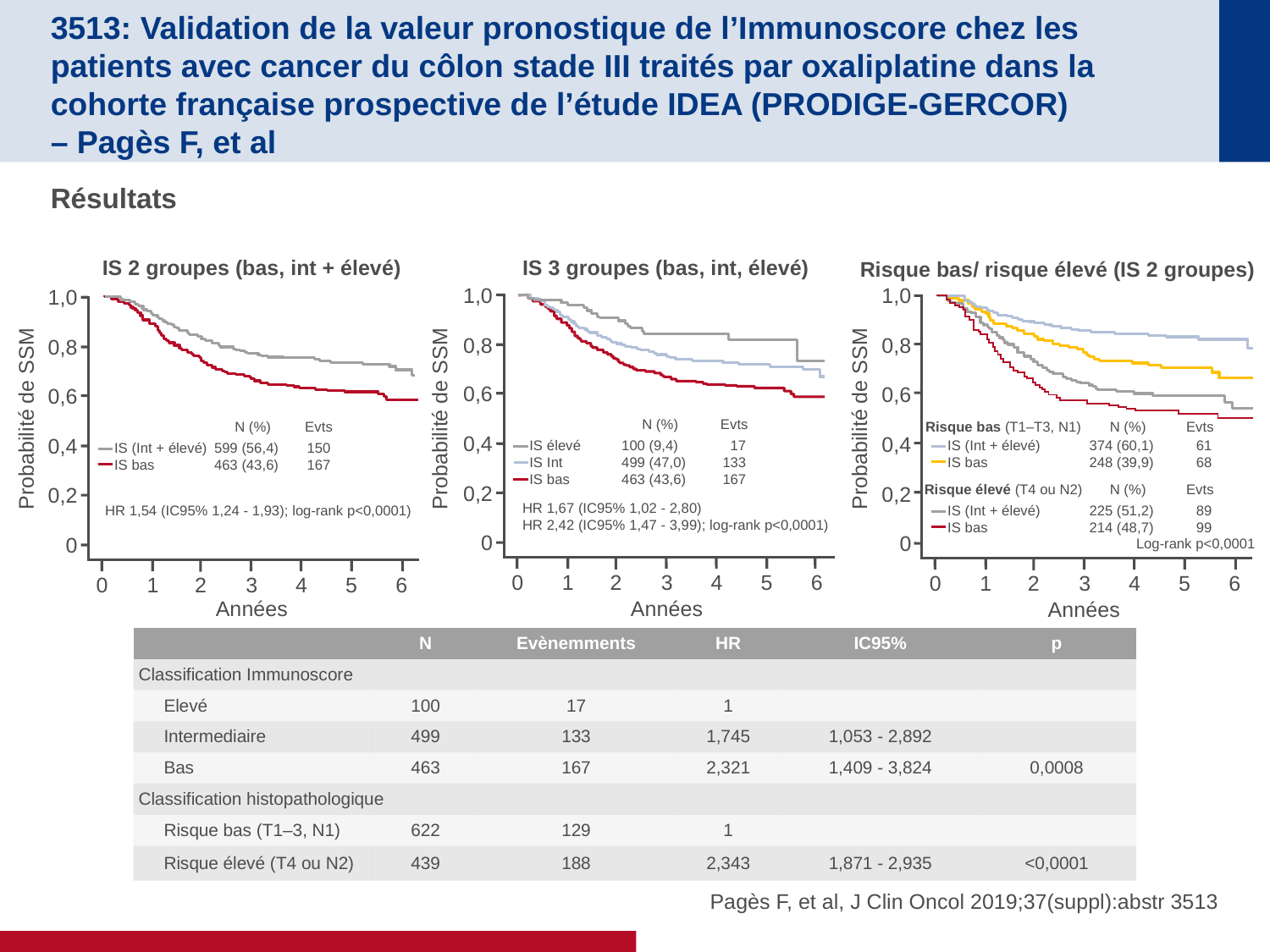

# 3513: Validation de la valeur pronostique de l’Immunoscore chez les patients avec cancer du côlon stade III traités par oxaliplatine dans la cohorte française prospective de l’étude IDEA (PRODIGE-GERCOR) – Pagès F, et al
Résultats
IS 2 groupes (bas, int + élevé)
1,0

0,8

0,6

Probabilité de SSM
N (%)
Evts
0,4
IS (Int + élevé)
IS bas
599 (56,4)
463 (43,6)
150
167

0,2

HR 1,54 (IC95% 1,24 - 1,93); log-rank p<0,0001)
0

0
1
2

3
4
5
6
Années
IS 3 groupes (bas, int, élevé)
 Risque bas/ risque élevé (IS 2 groupes)
1,0

0,8

0,6

Probabilité de SSM
N (%)
Evts
IS (Int + élevé)
IS bas
374 (60,1)
248 (39,9)
61
68
Risque élevé (T4 ou N2)
N (%)
Evts
IS (Int + élevé)
IS bas
225 (51,2)
214 (48,7)
89
99
Risque bas (T1–T3, N1)
0,4

0,2

0
Log-rank p<0,0001

0
1
2

3
4
5
6
Années
1,0

0,8

0,6

N (%)
Evts
0,4
IS élevé
IS Int
IS bas
100 (9,4)
499 (47,0)
463 (43,6)
17
133
167

0,2

HR 1,67 (IC95% 1,02 - 2,80)
HR 2,42 (IC95% 1,47 - 3,99); log-rank p<0,0001)
0

0
1
2

3
4
5
6
Probabilité de SSM
Années
|  | N | Evènemments | HR | IC95% | p |
| --- | --- | --- | --- | --- | --- |
| Classification Immunoscore |  |  |  |  |  |
| Elevé | 100 | 17 | 1 |  |  |
| Intermediaire | 499 | 133 | 1,745 | 1,053 - 2,892 |  |
| Bas | 463 | 167 | 2,321 | 1,409 - 3,824 | 0,0008 |
| Classification histopathologique |  |  |  |  |  |
| Risque bas (T1–3, N1) | 622 | 129 | 1 |  |  |
| Risque élevé (T4 ou N2) | 439 | 188 | 2,343 | 1,871 - 2,935 | <0,0001 |
Pagès F, et al, J Clin Oncol 2019;37(suppl):abstr 3513